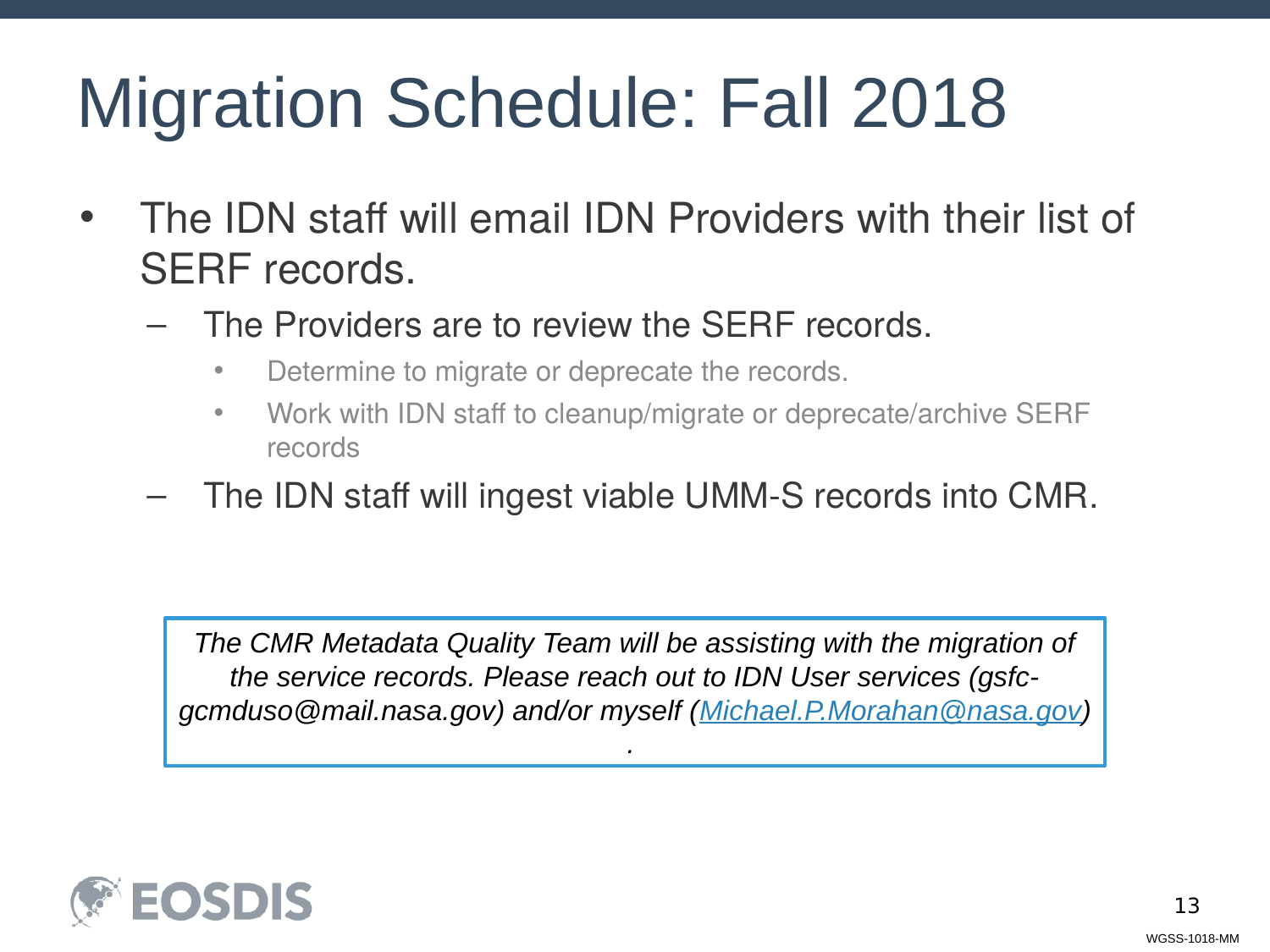

# Migration Schedule: Fall 2018
The IDN staff will email IDN Providers with their list of SERF records.
The Providers are to review the SERF records.
Determine to migrate or deprecate the records.
Work with IDN staff to cleanup/migrate or deprecate/archive SERF records
The IDN staff will ingest viable UMM-S records into CMR.

The CMR Metadata Quality Team will be assisting with the migration of the service records. Please reach out to IDN User services (gsfc-gcmduso@mail.nasa.gov) and/or myself (Michael.P.Morahan@nasa.gov) .